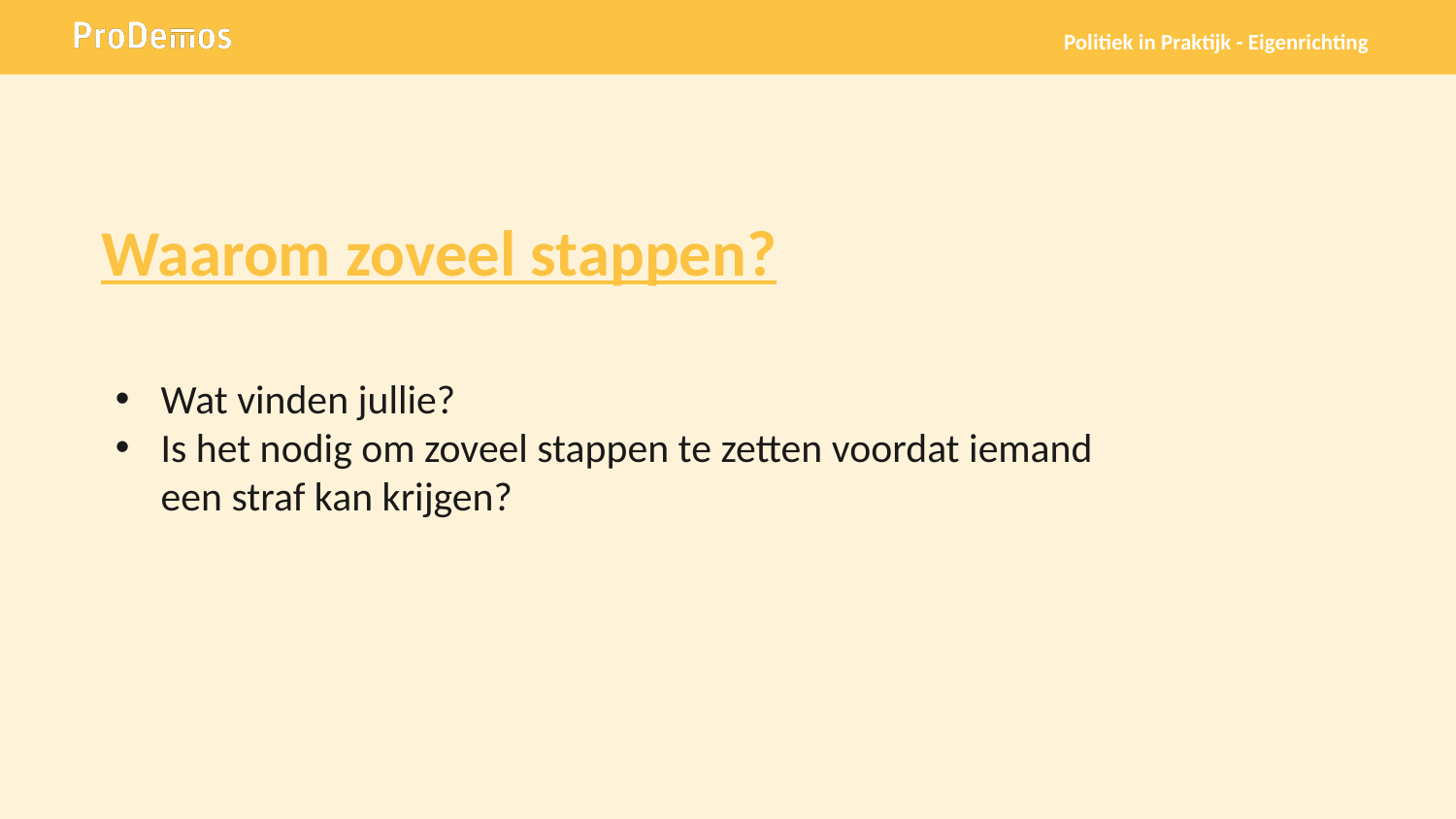

Politiek in Praktijk - Eigenrichting
# Waarom zoveel stappen?
Wat vinden jullie?
Is het nodig om zoveel stappen te zetten voordat iemand een straf kan krijgen?